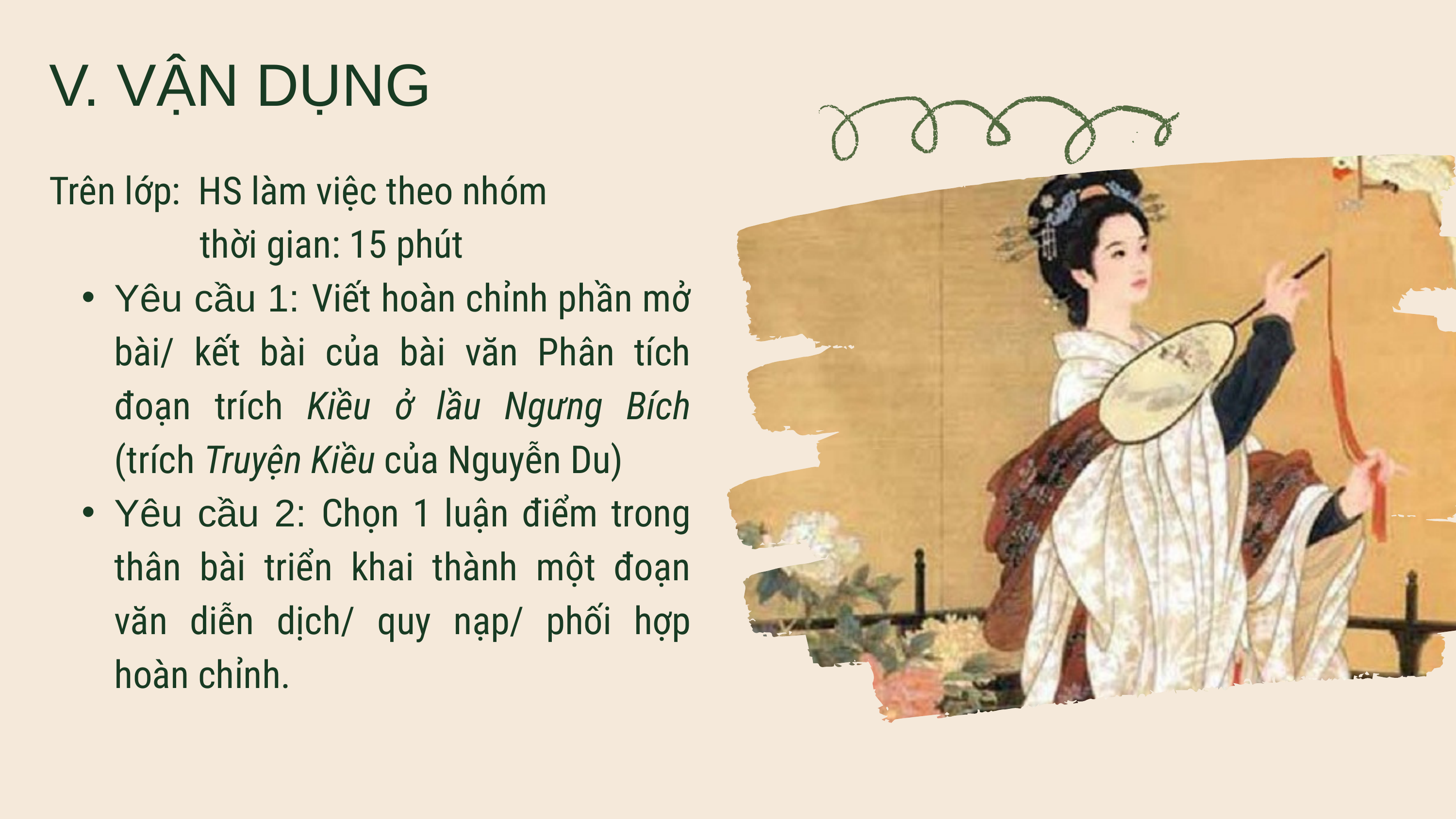

V. VẬN DỤNG

Trên lớp:  HS làm việc theo nhóm
                 thời gian: 15 phút
Yêu cầu 1: Viết hoàn chỉnh phần mở bài/ kết bài của bài văn Phân tích đoạn trích Kiều ở lầu Ngưng Bích (trích Truyện Kiều của Nguyễn Du)
Yêu cầu 2: Chọn 1 luận điểm trong thân bài triển khai thành một đoạn văn diễn dịch/ quy nạp/ phối hợp hoàn chỉnh.